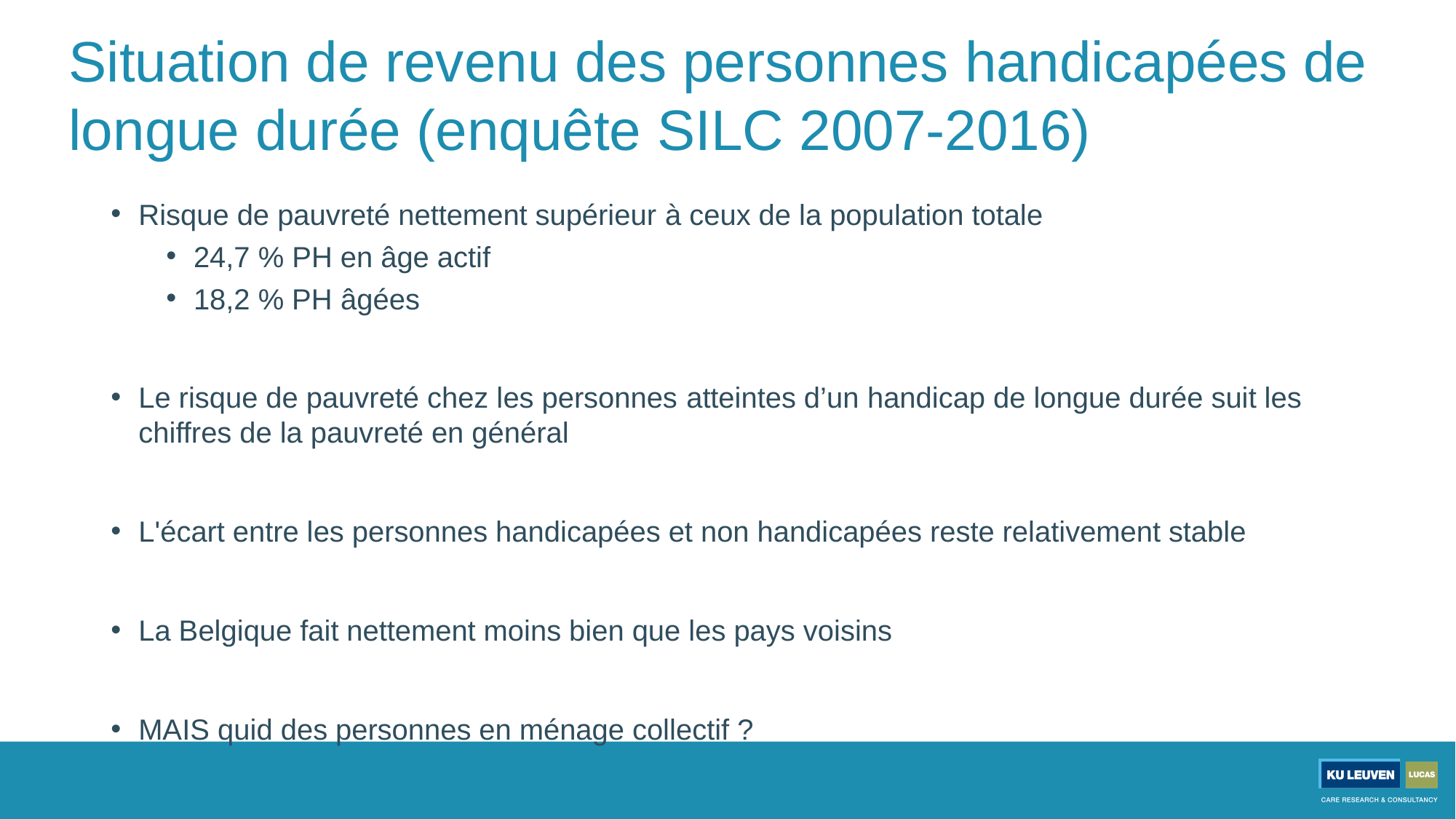

# Situation de revenu des personnes handicapées de longue durée (enquête SILC 2007-2016)
Risque de pauvreté nettement supérieur à ceux de la population totale
24,7 % PH en âge actif
18,2 % PH âgées

Le risque de pauvreté chez les personnes atteintes d’un handicap de longue durée suit les chiffres de la pauvreté en général

L'écart entre les personnes handicapées et non handicapées reste relativement stable

La Belgique fait nettement moins bien que les pays voisins

MAIS quid des personnes en ménage collectif ?